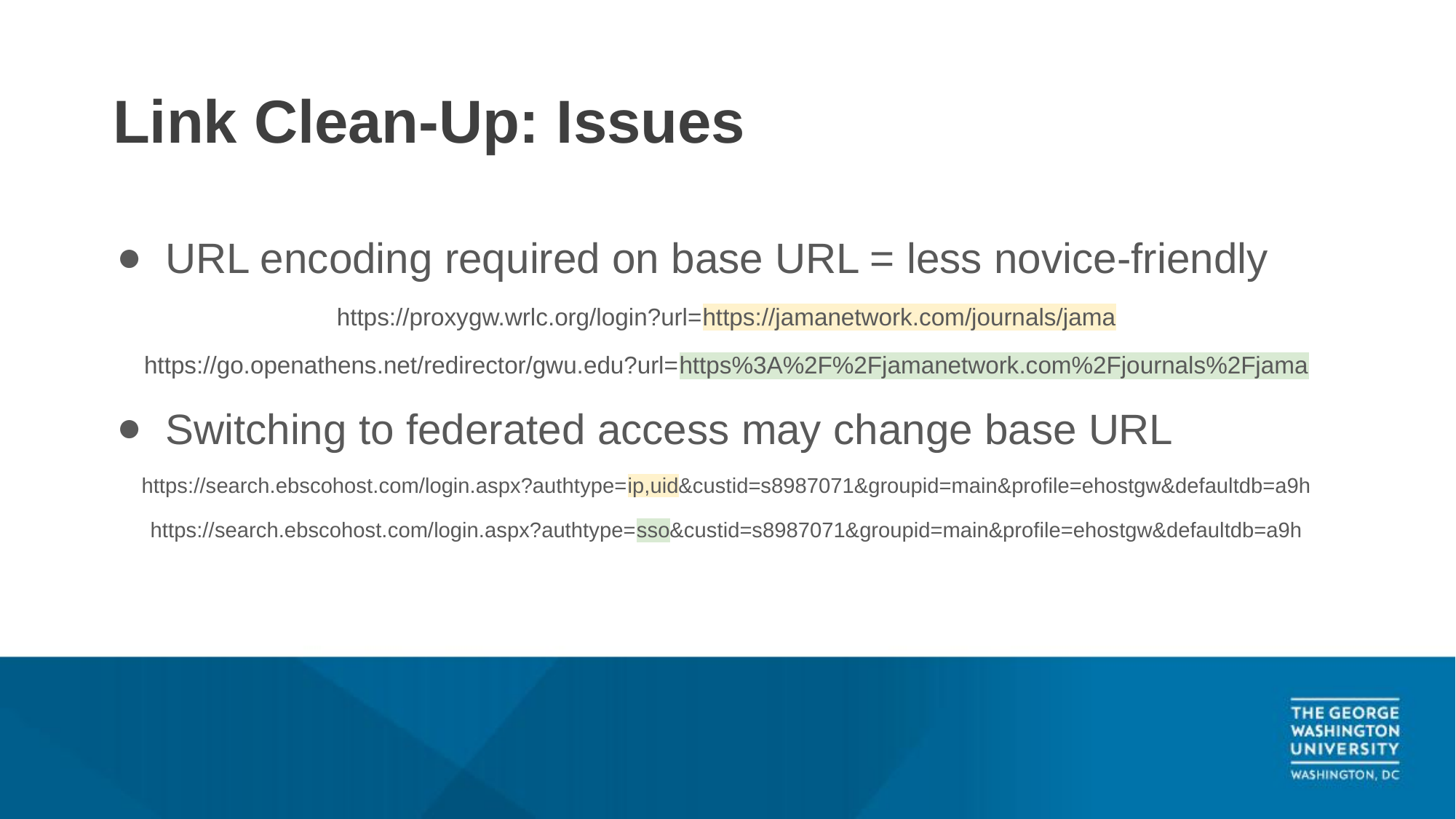

# Link Clean-Up: Issues
URL encoding required on base URL = less novice-friendly
https://proxygw.wrlc.org/login?url=https://jamanetwork.com/journals/jama
https://go.openathens.net/redirector/gwu.edu?url=https%3A%2F%2Fjamanetwork.com%2Fjournals%2Fjama
Switching to federated access may change base URL
https://search.ebscohost.com/login.aspx?authtype=ip,uid&custid=s8987071&groupid=main&profile=ehostgw&defaultdb=a9h
https://search.ebscohost.com/login.aspx?authtype=sso&custid=s8987071&groupid=main&profile=ehostgw&defaultdb=a9h